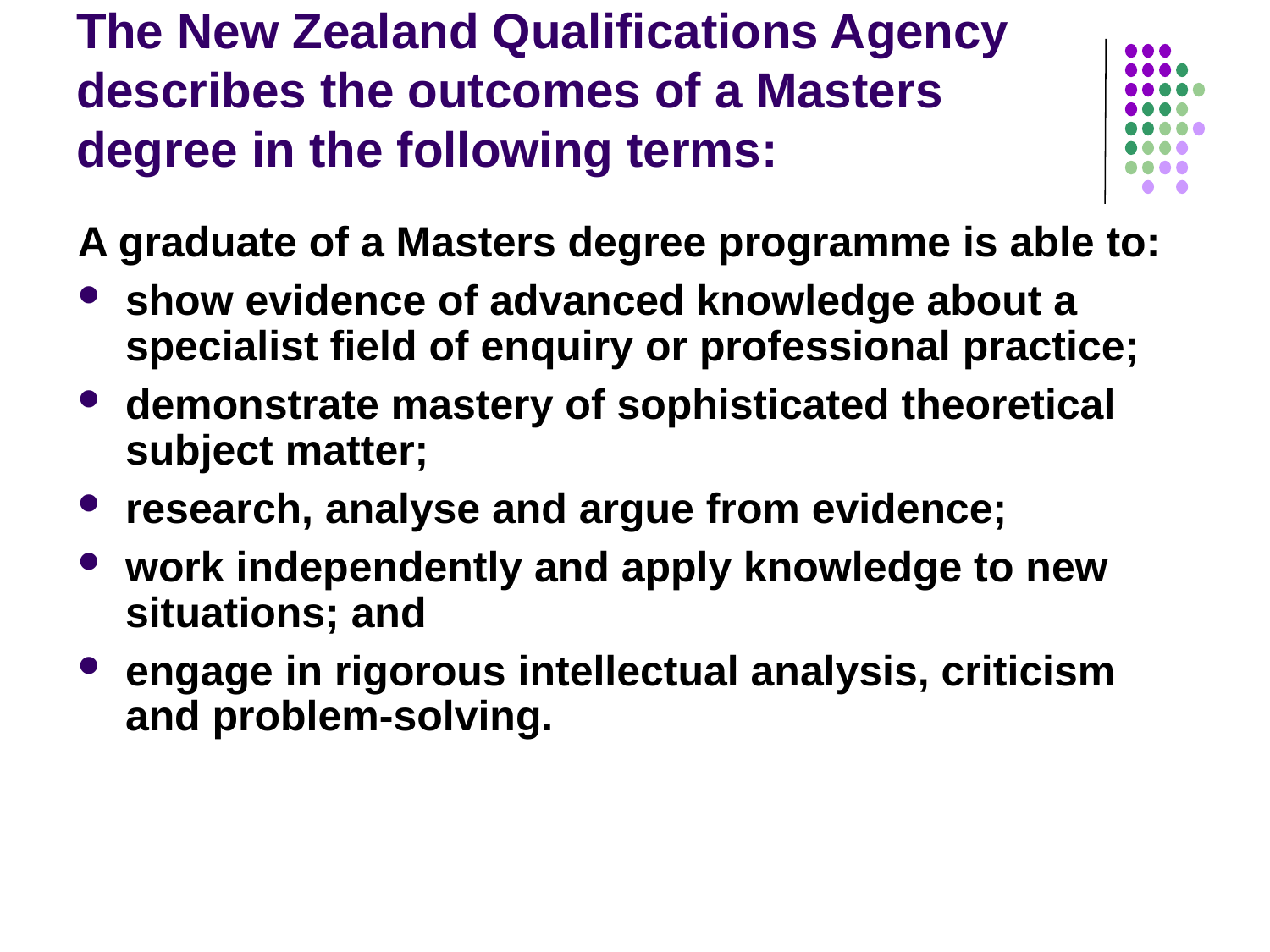

# The New Zealand Qualifications Agency describes the outcomes of a Masters degree in the following terms:
A graduate of a Masters degree programme is able to:
show evidence of advanced knowledge about a specialist field of enquiry or professional practice;
demonstrate mastery of sophisticated theoretical subject matter;
research, analyse and argue from evidence;
work independently and apply knowledge to new situations; and
engage in rigorous intellectual analysis, criticism and problem-solving.